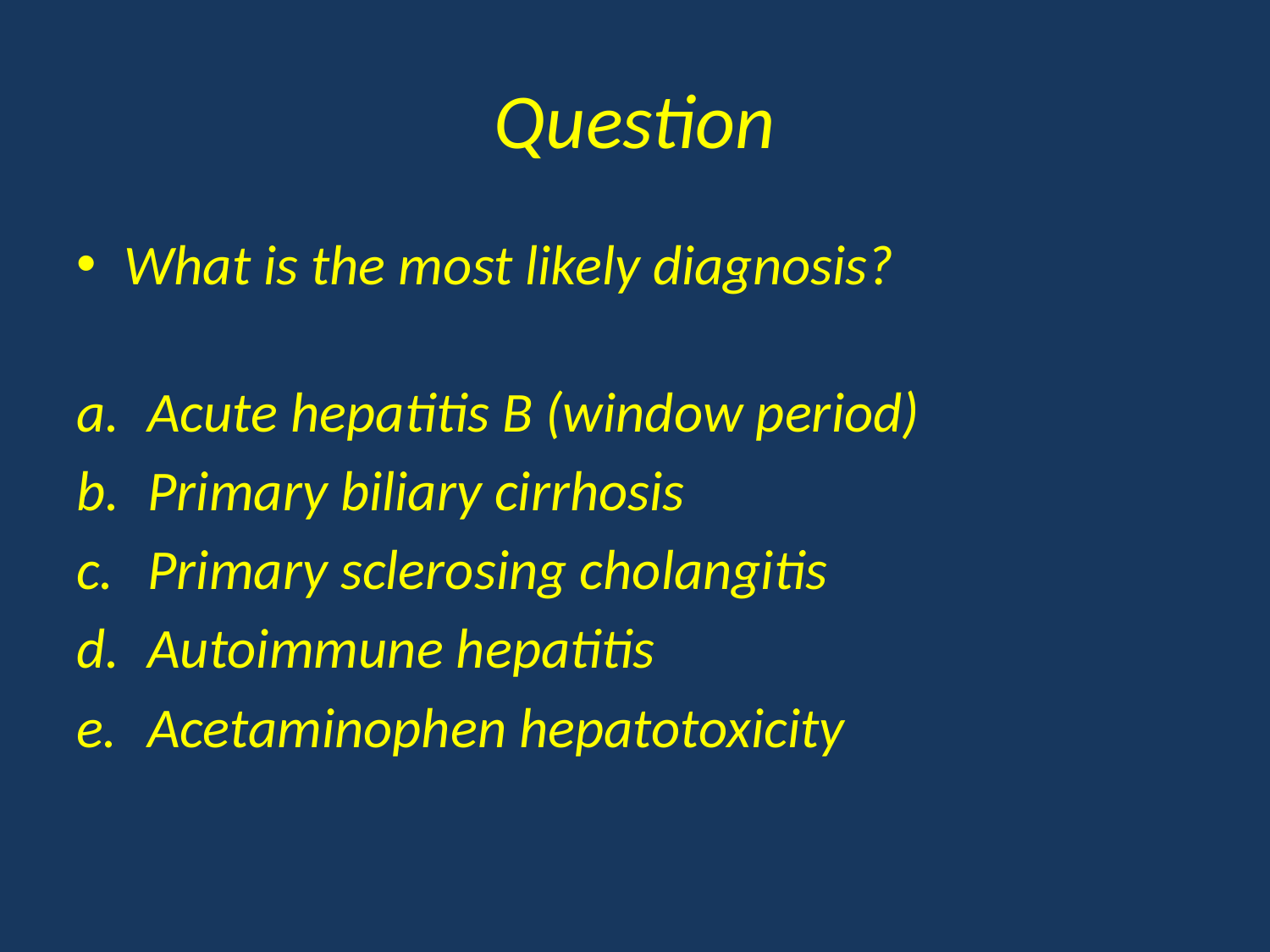

# Question
What is the most likely diagnosis?
Acute hepatitis B (window period)
Primary biliary cirrhosis
Primary sclerosing cholangitis
Autoimmune hepatitis
Acetaminophen hepatotoxicity